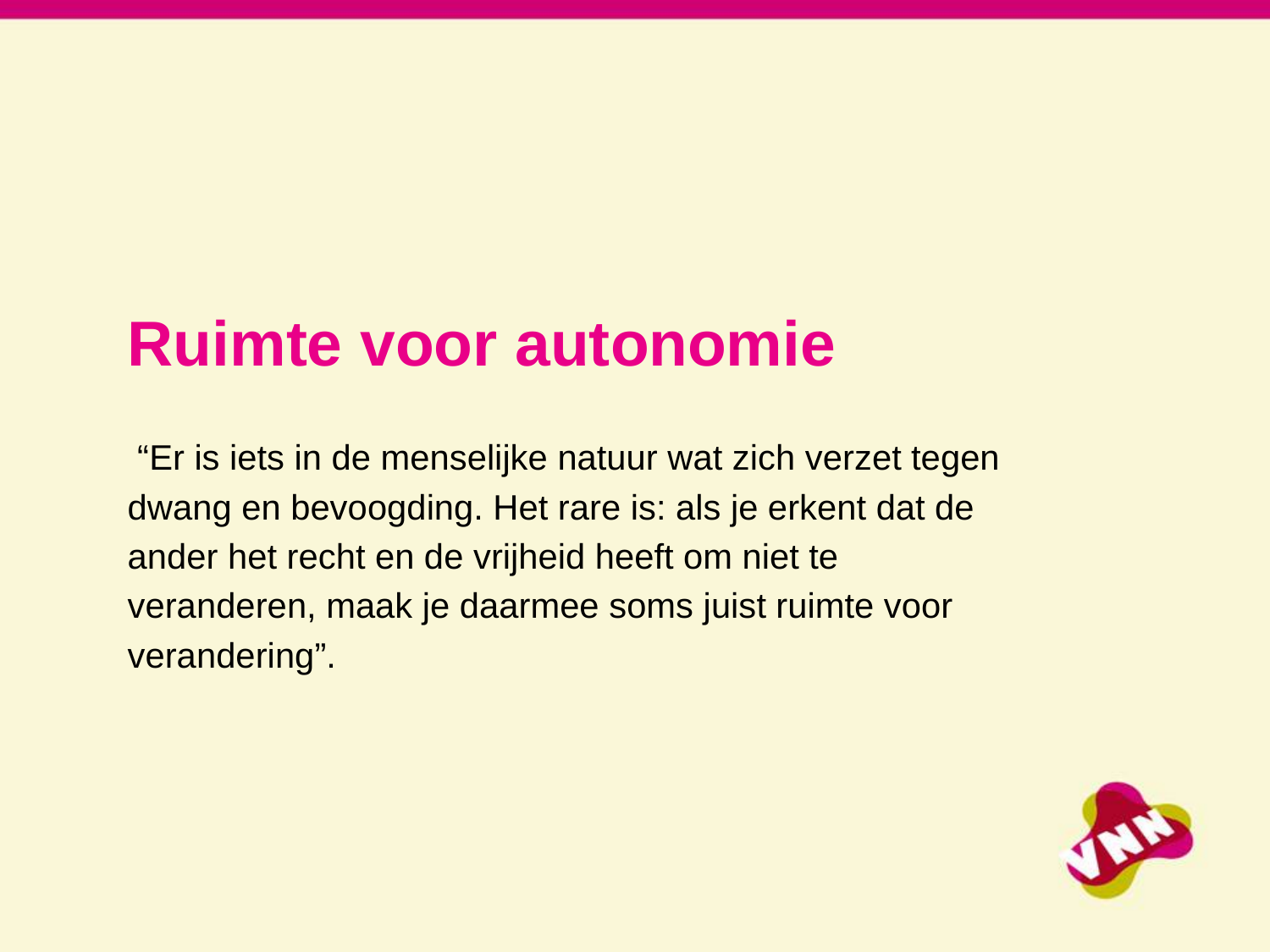

Ruimte voor autonomie

 “Er is iets in de menselijke natuur wat zich verzet tegen
dwang en bevoogding. Het rare is: als je erkent dat de
ander het recht en de vrijheid heeft om niet te
veranderen, maak je daarmee soms juist ruimte voor
verandering”.